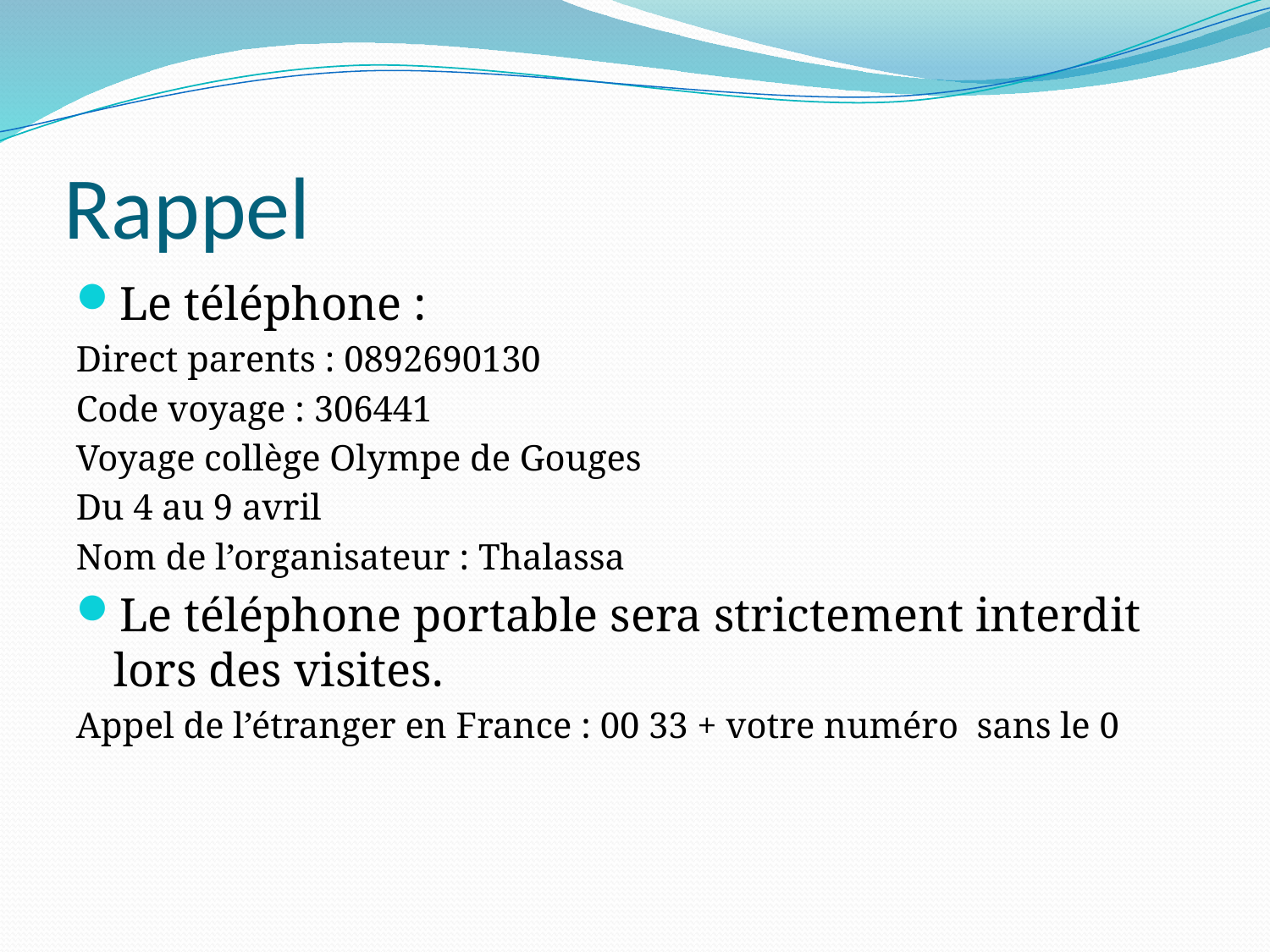

# Rappel
Le téléphone :
Direct parents : 0892690130
Code voyage : 306441
Voyage collège Olympe de Gouges
Du 4 au 9 avril
Nom de l’organisateur : Thalassa
Le téléphone portable sera strictement interdit lors des visites.
Appel de l’étranger en France : 00 33 + votre numéro  sans le 0